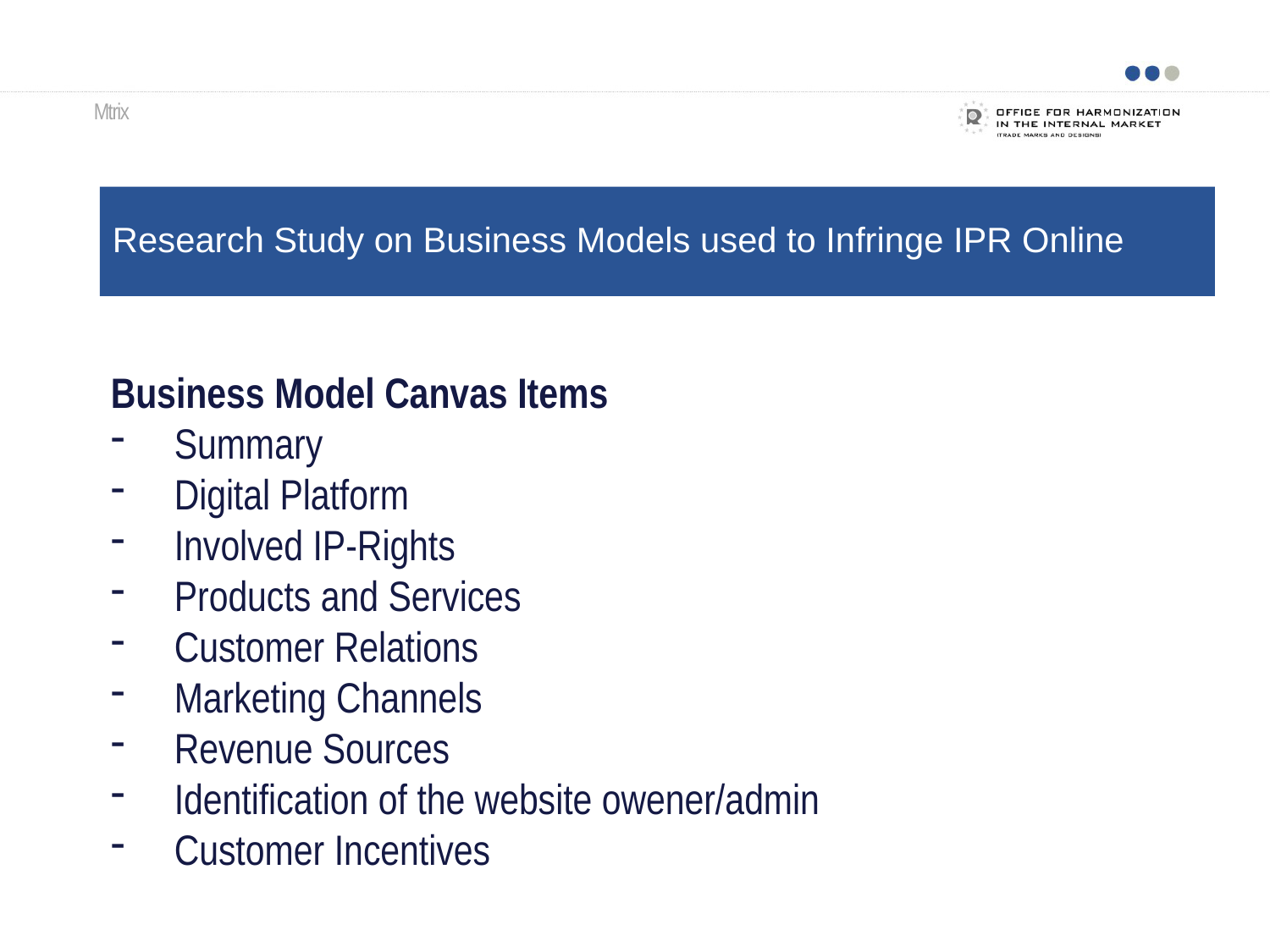

Mtrix

Research Study on Business Models used to Infringe IPR Online
Business Model Canvas Items
Summary
Digital Platform
Involved IP-Rights
Products and Services
Customer Relations
Marketing Channels
Revenue Sources
Identification of the website owener/admin
Customer Incentives